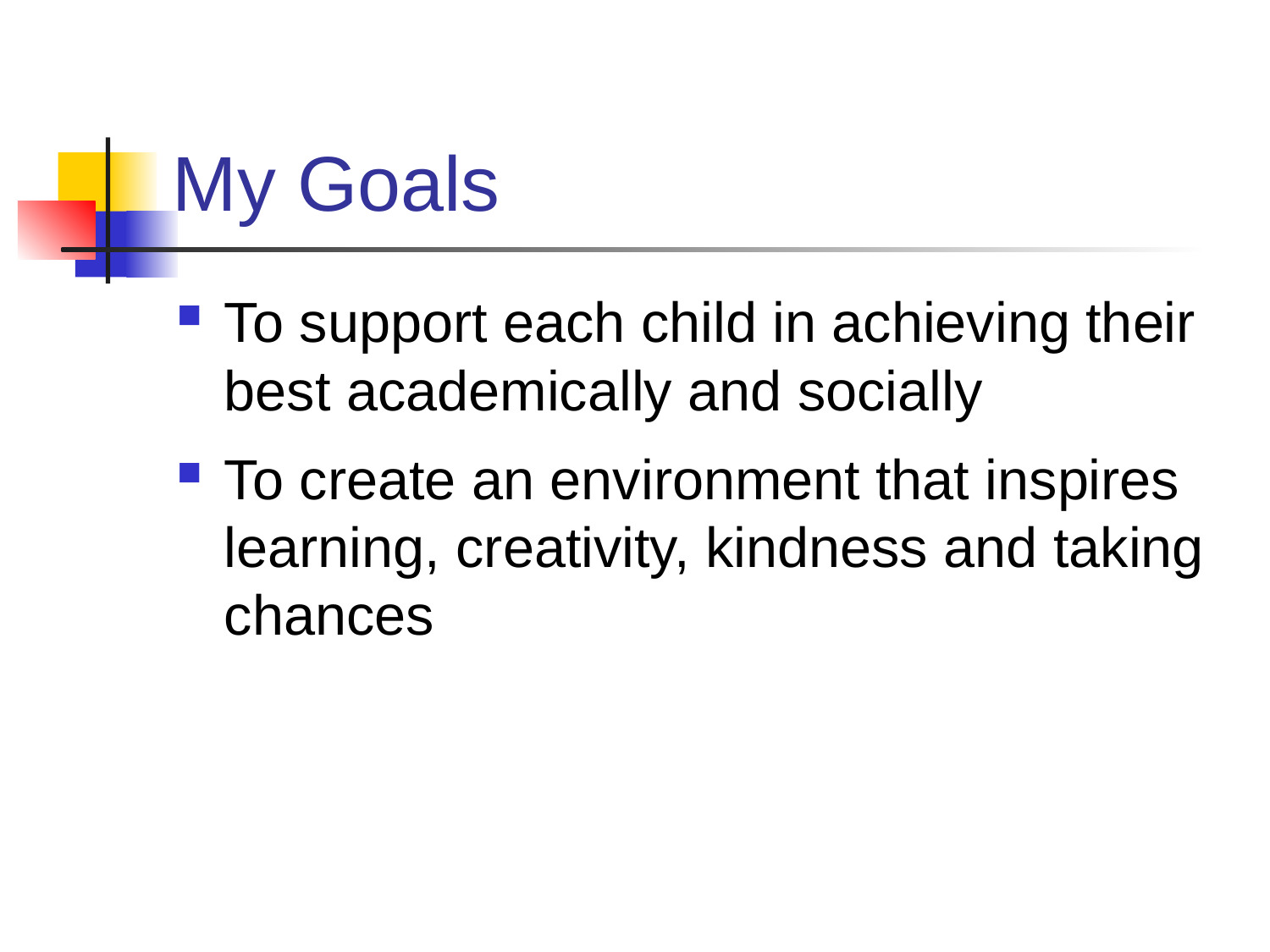

# My Goals
To support each child in achieving their best academically and socially
To create an environment that inspires learning, creativity, kindness and taking chances